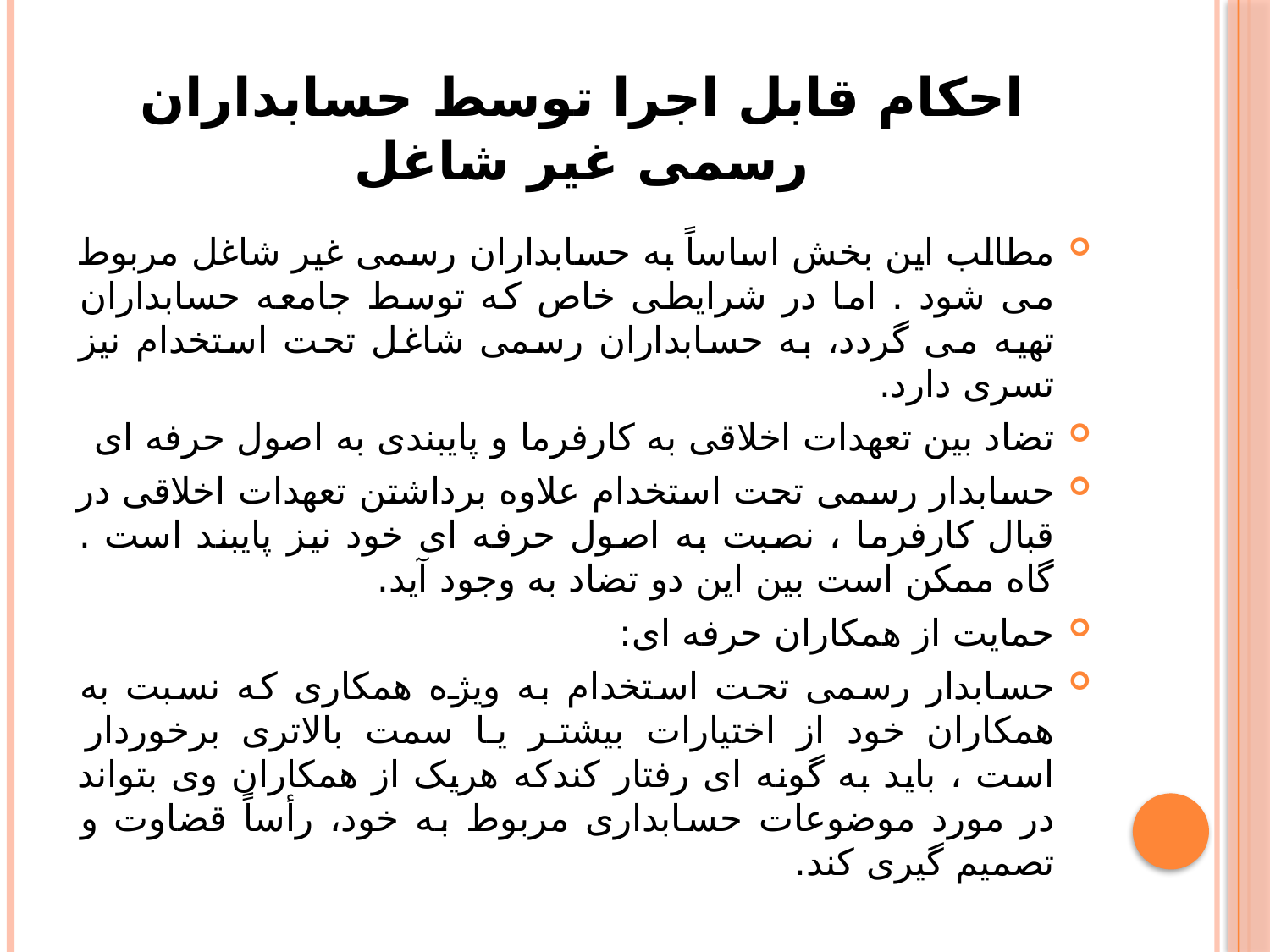

# احکام قابل اجرا توسط حسابداران رسمی غیر شاغل
مطالب این بخش اساساً به حسابداران رسمی غیر شاغل مربوط می شود . اما در شرایطی خاص که توسط جامعه حسابداران تهیه می گردد، به حسابداران رسمی شاغل تحت استخدام نیز تسری دارد.
تضاد بین تعهدات اخلاقی به کارفرما و پایبندی به اصول حرفه ای
حسابدار رسمی تحت استخدام علاوه برداشتن تعهدات اخلاقی در قبال کارفرما ، نصبت به اصول حرفه ای خود نیز پایبند است . گاه ممکن است بین این دو تضاد به وجود آید.
حمایت از همکاران حرفه ای:
حسابدار رسمی تحت استخدام به ویژه همکاری که نسبت به همکاران خود از اختیارات بیشتر یا سمت بالاتری برخوردار است ، باید به گونه ای رفتار کندکه هریک از همکاران وی بتواند در مورد موضوعات حسابداری مربوط به خود، رأساً قضاوت و تصمیم گیری کند.